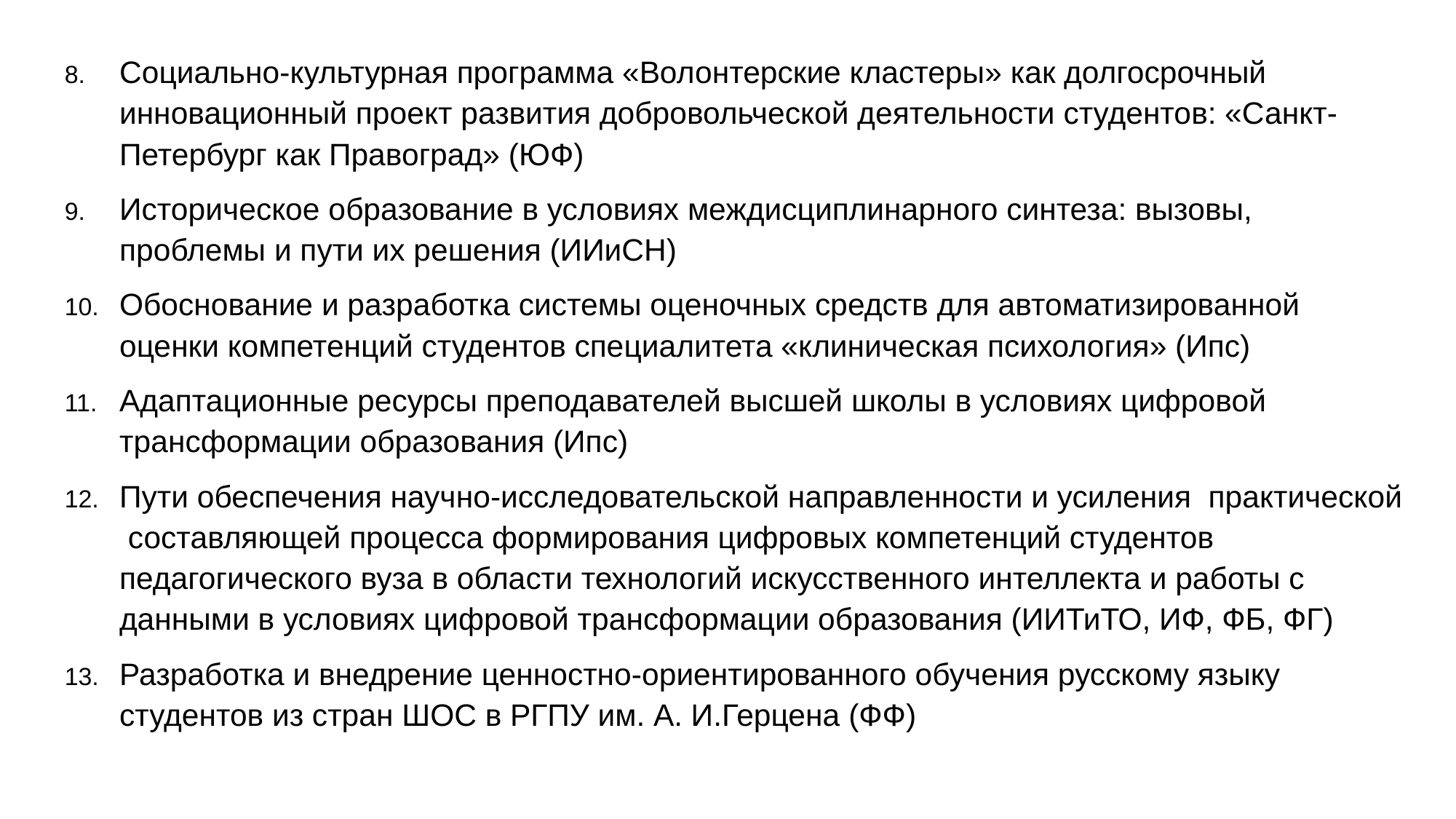

Социально-культурная программа «Волонтерские кластеры» как долгосрочный инновационный проект развития добровольческой деятельности студентов: «Санкт-Петербург как Правоград» (ЮФ)
Историческое образование в условиях междисциплинарного синтеза: вызовы, проблемы и пути их решения (ИИиСН)
Обоснование и разработка системы оценочных средств для автоматизированной оценки компетенций студентов специалитета «клиническая психология» (Ипс)
Адаптационные ресурсы преподавателей высшей школы в условиях цифровой трансформации образования (Ипс)
Пути обеспечения научно-исследовательской направленности и усиления  практической  составляющей процесса формирования цифровых компетенций студентов педагогического вуза в области технологий искусственного интеллекта и работы с данными в условиях цифровой трансформации образования (ИИТиТО, ИФ, ФБ, ФГ)
Разработка и внедрение ценностно-ориентированного обучения русскому языку студентов из стран ШОС в РГПУ им. А. И.Герцена (ФФ)